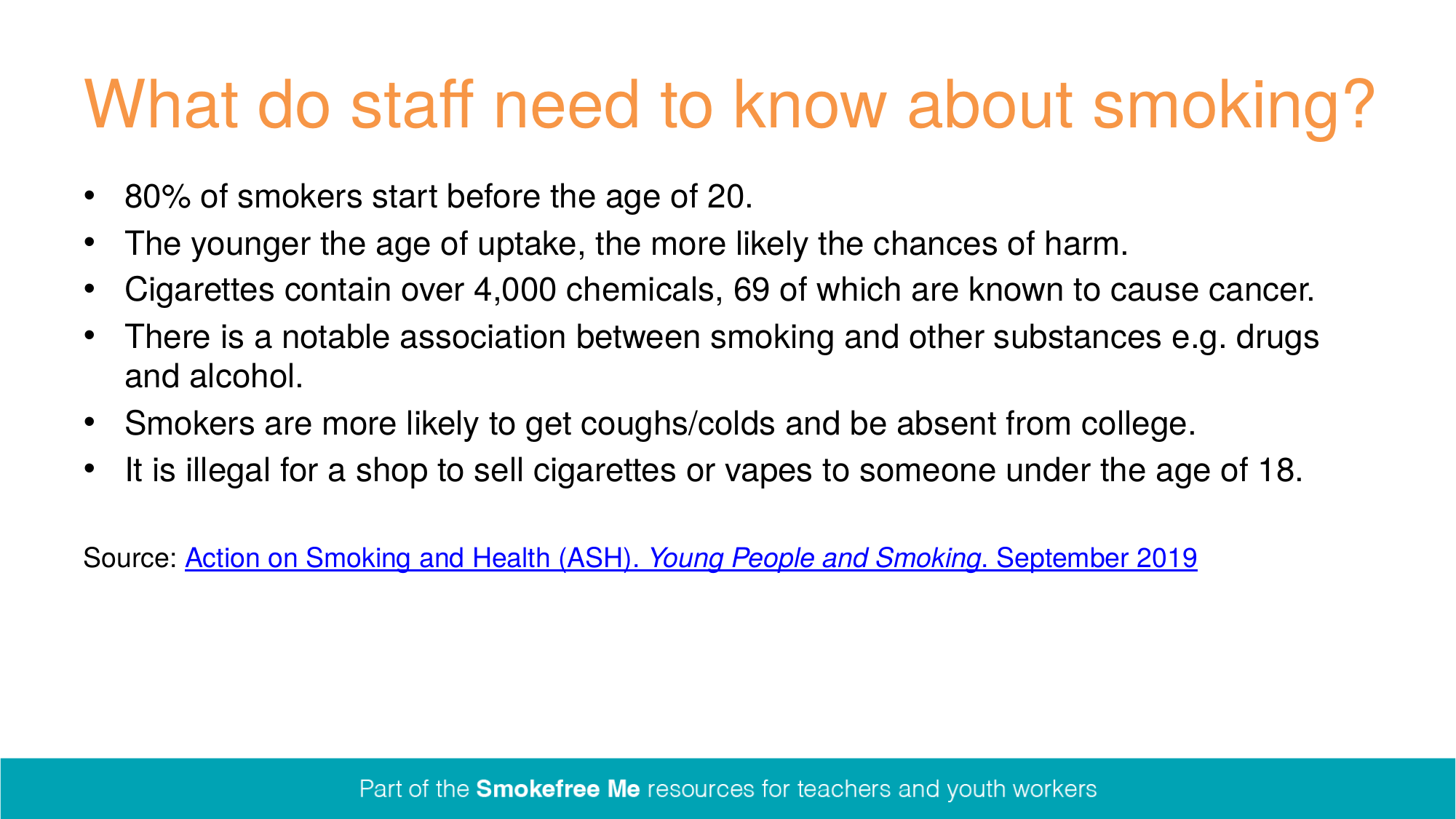

# What do staff need to know about smoking?
80% of smokers start before the age of 20.
The younger the age of uptake, the more likely the chances of harm.
Cigarettes contain over 4,000 chemicals, 69 of which are known to cause cancer.
There is a notable association between smoking and other substances e.g. drugs and alcohol.
Smokers are more likely to get coughs/colds and be absent from college.
It is illegal for a shop to sell cigarettes or vapes to someone under the age of 18.

Source: Action on Smoking and Health (ASH). Young People and Smoking. September 2019